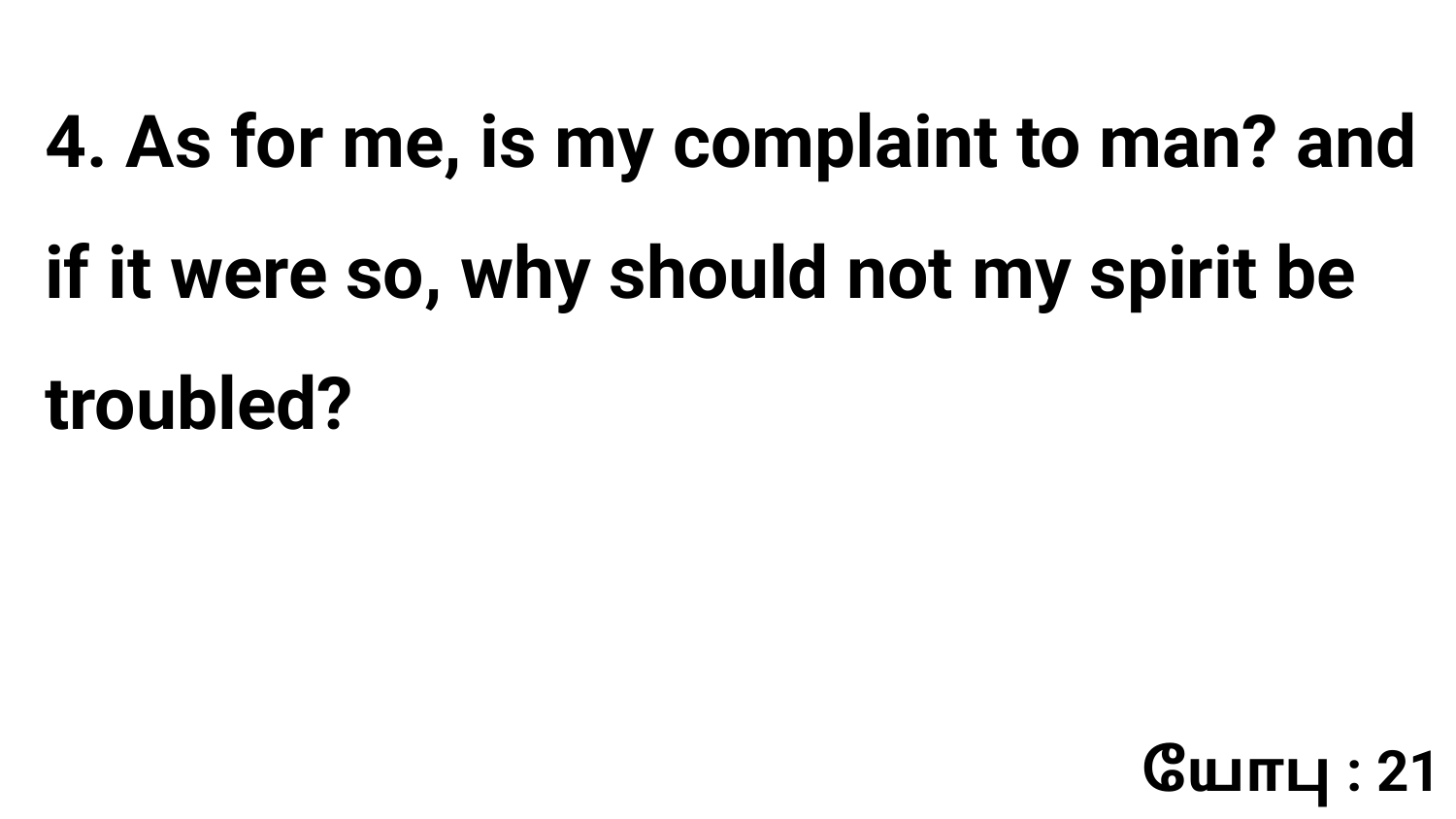

4. As for me, is my complaint to man? and if it were so, why should not my spirit be troubled?
யோபு : 21